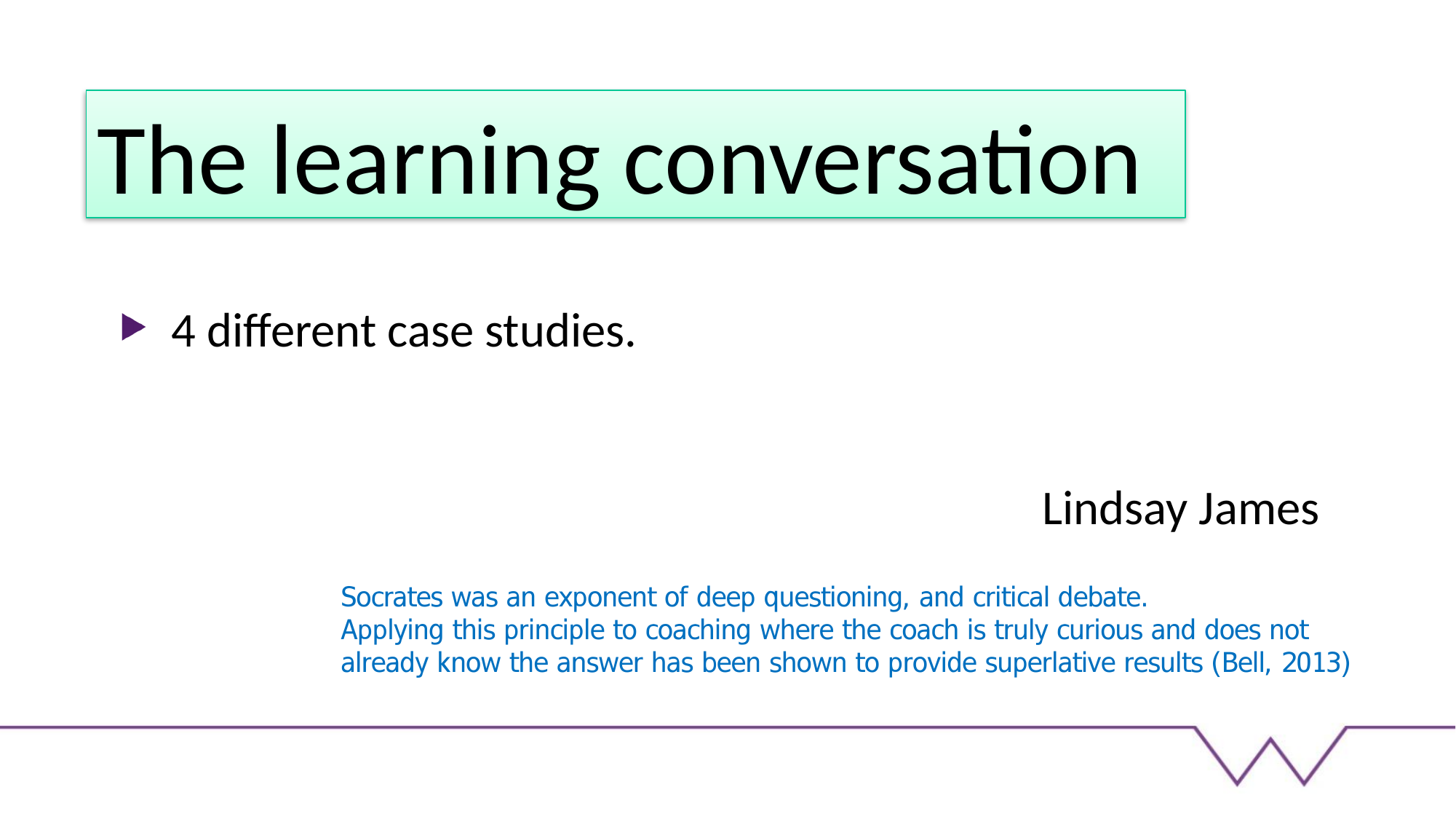

# The learning conversation
4 different case studies.
Lindsay James
Socrates was an exponent of deep questioning, and critical debate.
Applying this principle to coaching where the coach is truly curious and does not already know the answer has been shown to provide superlative results (Bell, 2013)